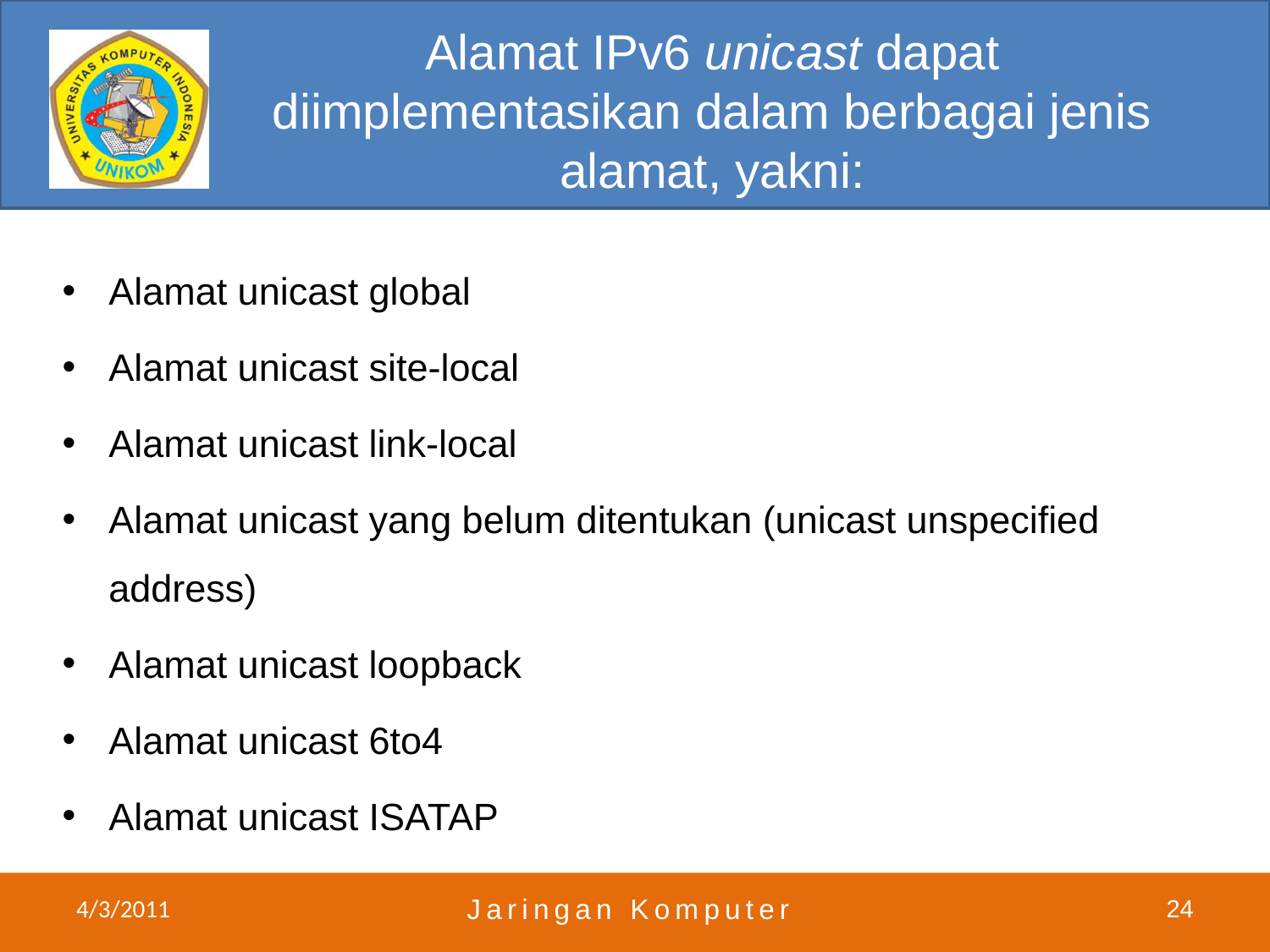

# Alamat IPv6 unicast dapat diimplementasikan dalam berbagai jenis alamat, yakni:
Alamat unicast global
Alamat unicast site-local
Alamat unicast link-local
Alamat unicast yang belum ditentukan (unicast unspecified address)
Alamat unicast loopback
Alamat unicast 6to4
Alamat unicast ISATAP

4/3/2011
Jaringan Komputer
24